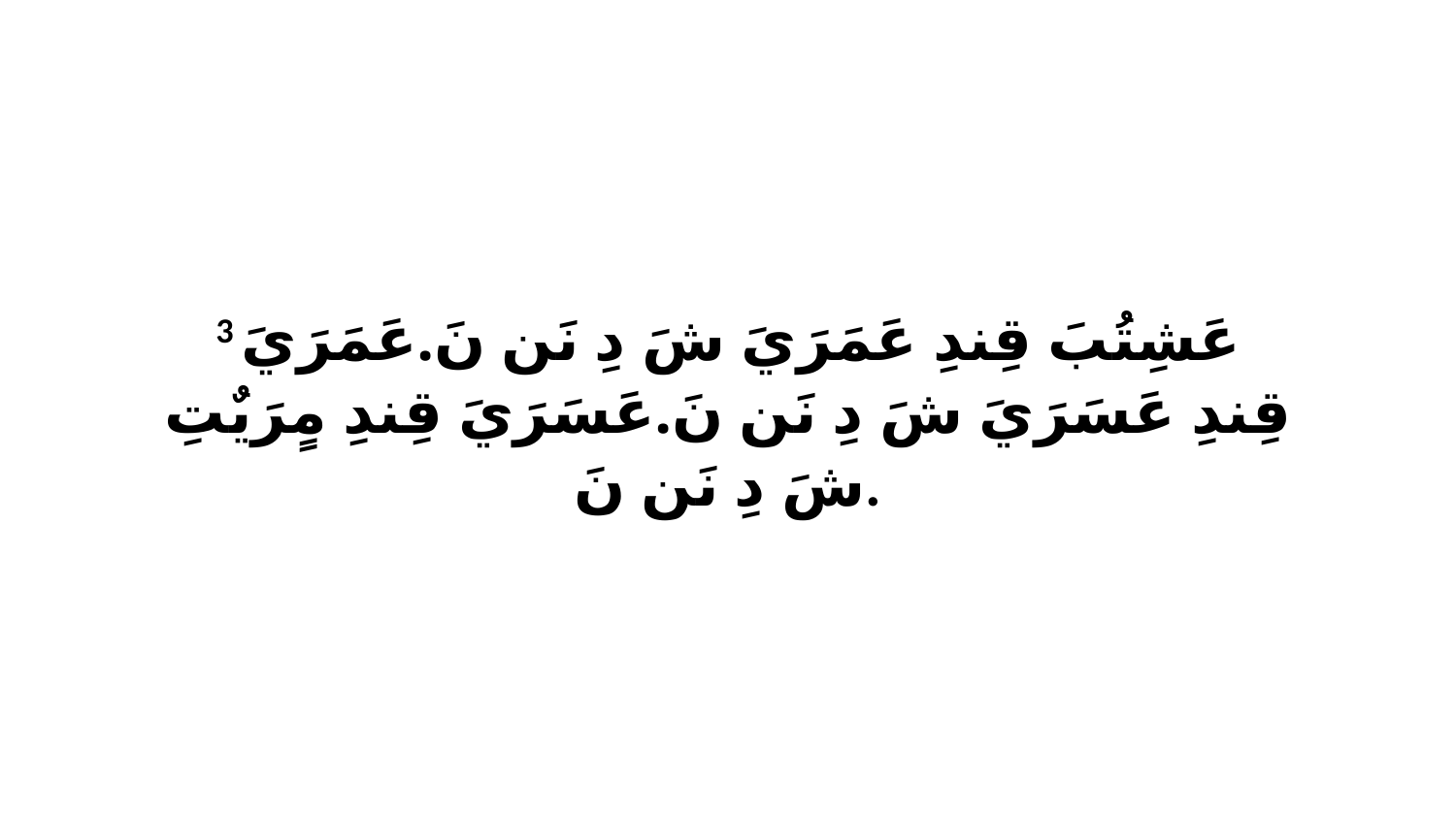

3 عَشِتُبَ قِندِ عَمَرَيَ شَ دِ نَن نَ.عَمَرَيَ قِندِ عَسَرَيَ شَ دِ نَن نَ.عَسَرَيَ قِندِ مٍرَيٌتِ شَ دِ نَن نَ.